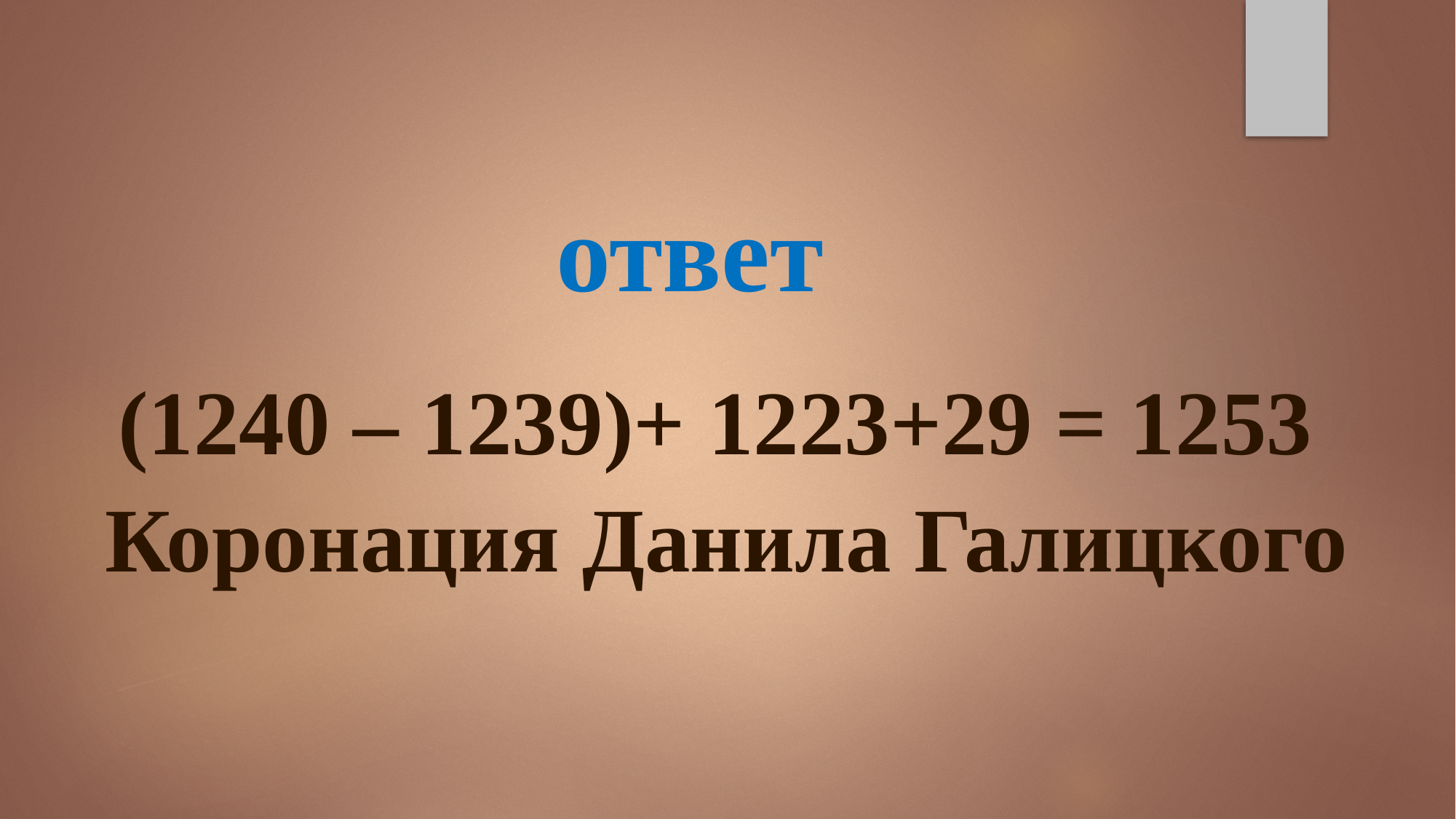

ответ
(1240 – 1239)+ 1223+29 = 1253
Коронация Данила Галицкого